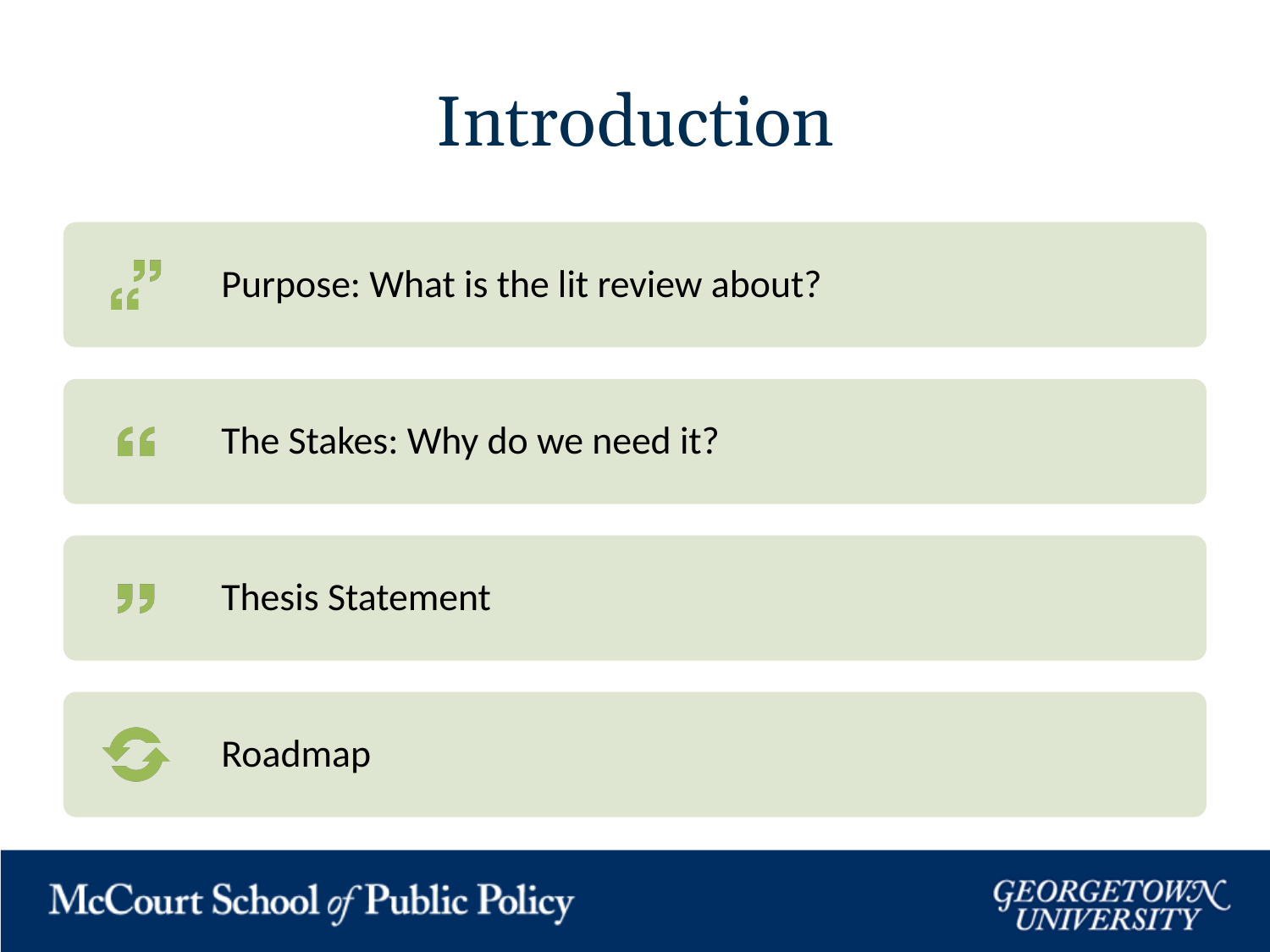

# Introduction
Purpose: What is the lit review about?
The Stakes: Why do we need it?
Thesis Statement
Roadmap